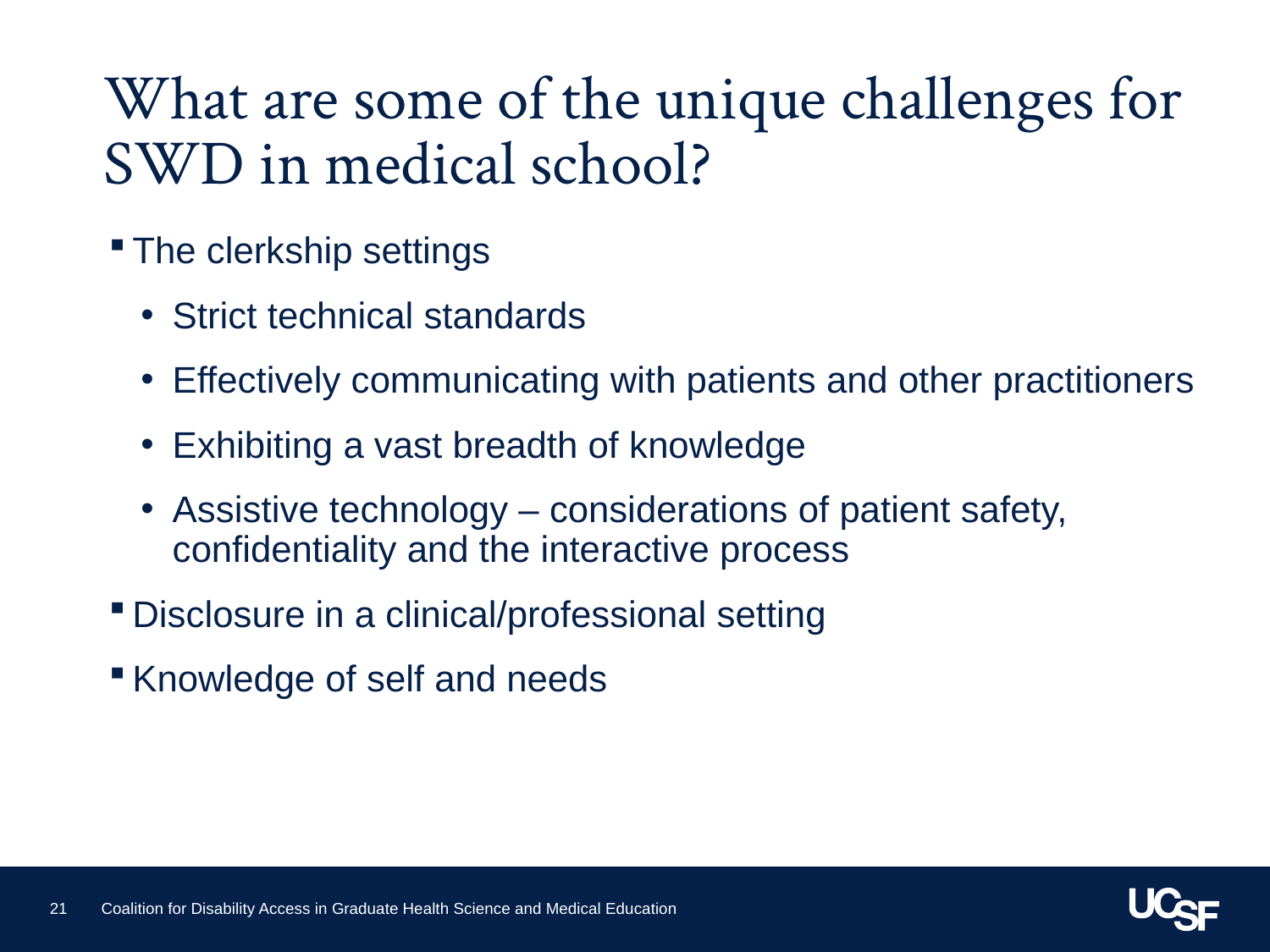

# What are some of the unique challenges for SWD in medical school?
The clerkship settings
Strict technical standards
Effectively communicating with patients and other practitioners
Exhibiting a vast breadth of knowledge
Assistive technology – considerations of patient safety, confidentiality and the interactive process
Disclosure in a clinical/professional setting
Knowledge of self and needs

21
Coalition for Disability Access in Graduate Health Science and Medical Education